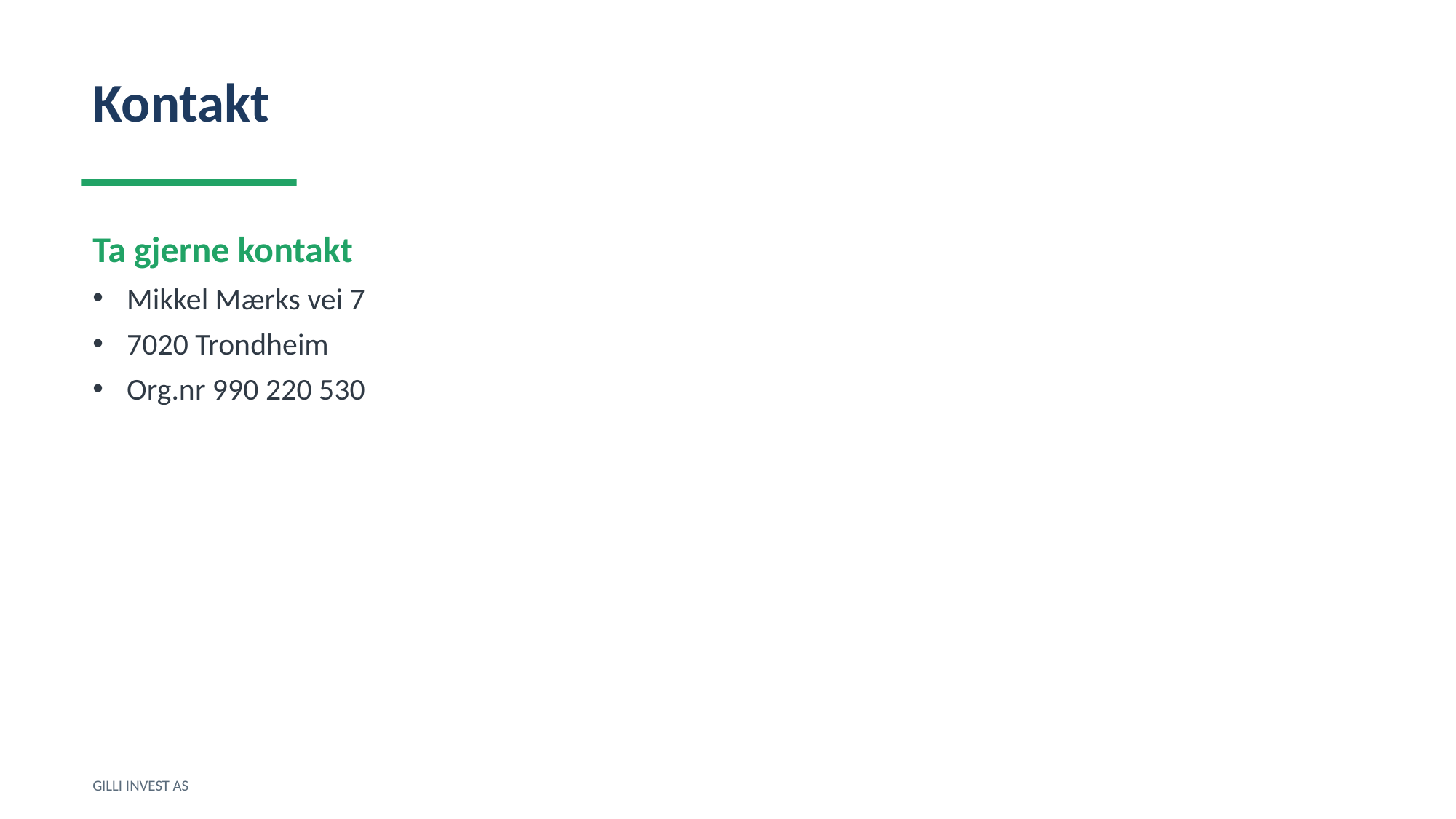

Kontakt

Ta gjerne kontakt
Mikkel Mærks vei 7
7020 Trondheim
Org.nr 990 220 530
GILLI INVEST AS